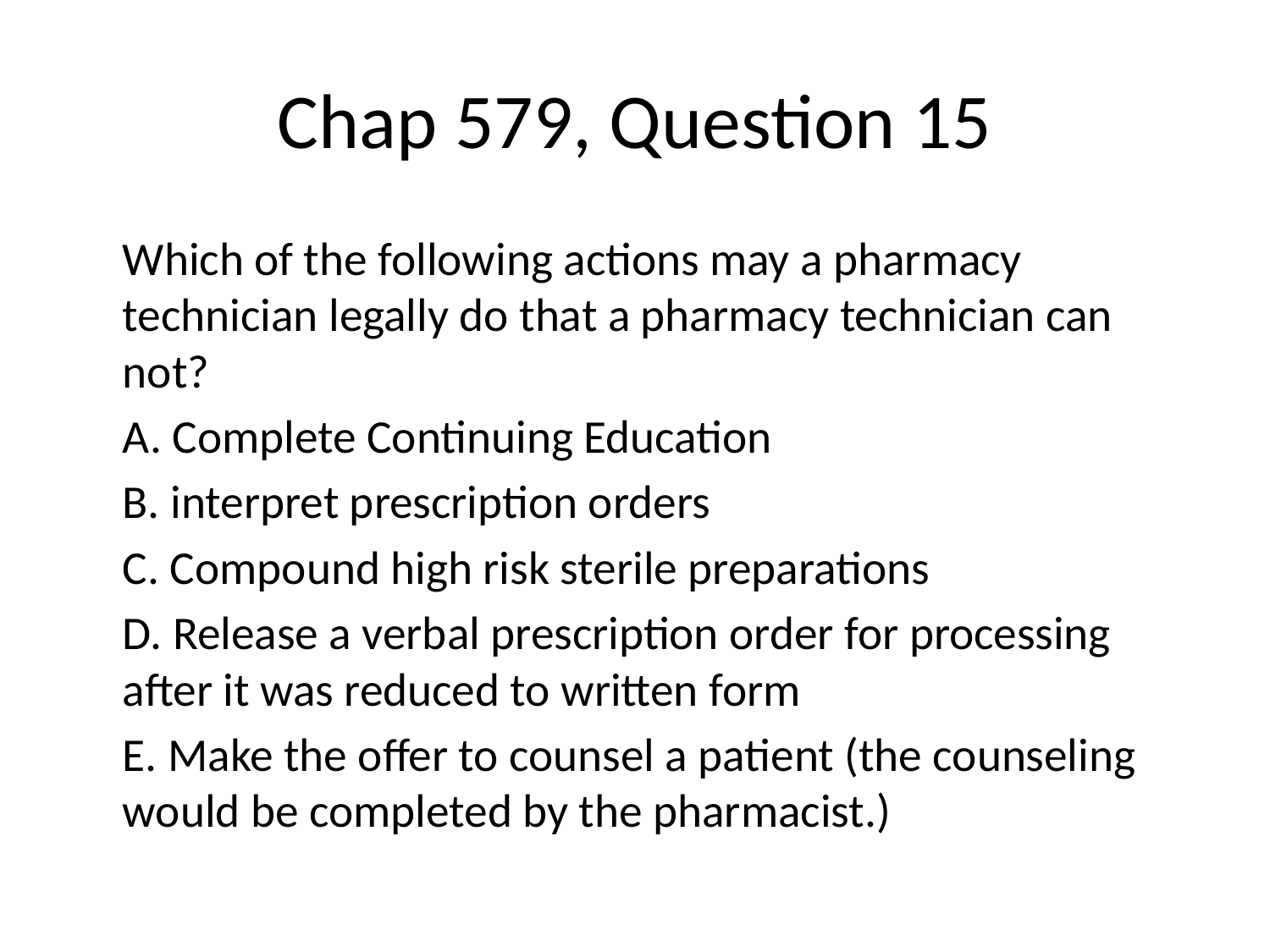

# Chap 579, Question 15
	Which of the following actions may a pharmacy technician legally do that a pharmacy technician can not?
	A. Complete Continuing Education
	B. interpret prescription orders
	C. Compound high risk sterile preparations
	D. Release a verbal prescription order for processing after it was reduced to written form
	E. Make the offer to counsel a patient (the counseling would be completed by the pharmacist.)